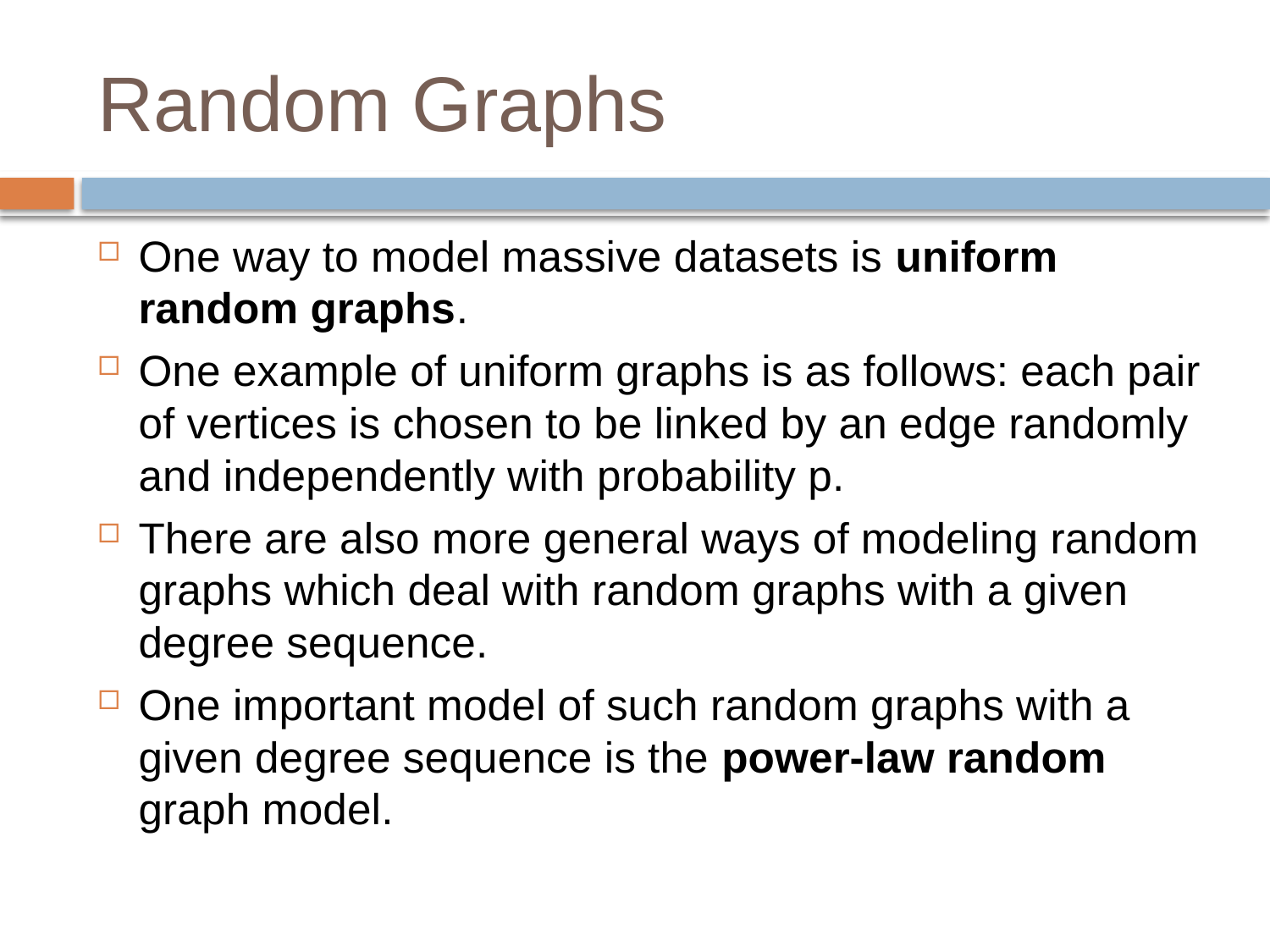

# Random Graphs
One way to model massive datasets is uniform random graphs.
One example of uniform graphs is as follows: each pair of vertices is chosen to be linked by an edge randomly and independently with probability p.
There are also more general ways of modeling random graphs which deal with random graphs with a given degree sequence.
One important model of such random graphs with a given degree sequence is the power-law random graph model.